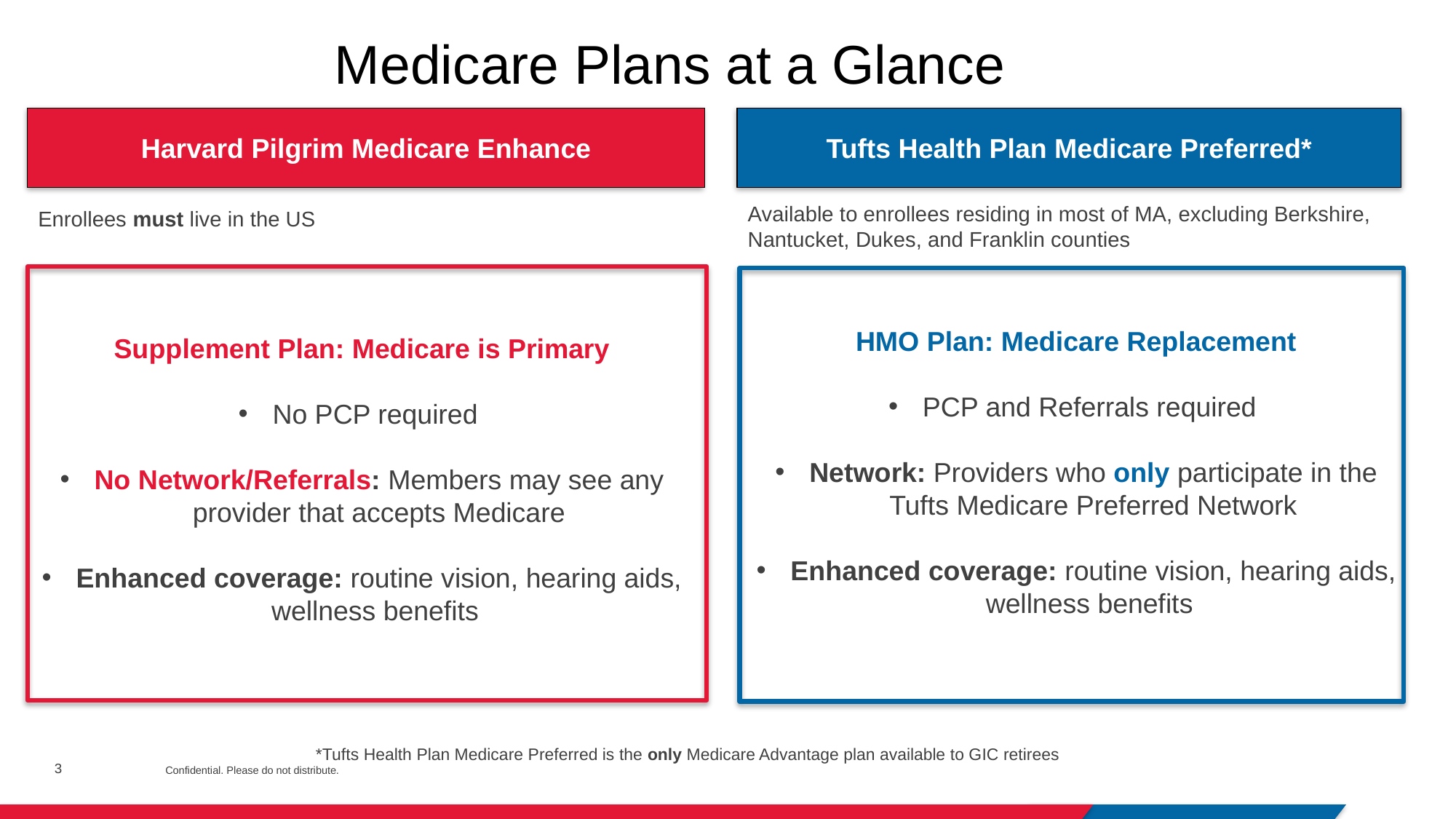

# Medicare Plans at a Glance
Tufts Health Plan Medicare Preferred*
Harvard Pilgrim Medicare Enhance
Available to enrollees residing in most of MA, excluding Berkshire, Nantucket, Dukes, and Franklin counties
Enrollees must live in the US

Supplement Plan: Medicare is Primary

No PCP required

No Network/Referrals: Members may see any provider that accepts Medicare

Enhanced coverage: routine vision, hearing aids, wellness benefits

HMO Plan: Medicare Replacement

PCP and Referrals required

Network: Providers who only participate in the Tufts Medicare Preferred Network

Enhanced coverage: routine vision, hearing aids, wellness benefits

*Tufts Health Plan Medicare Preferred is the only Medicare Advantage plan available to GIC retirees